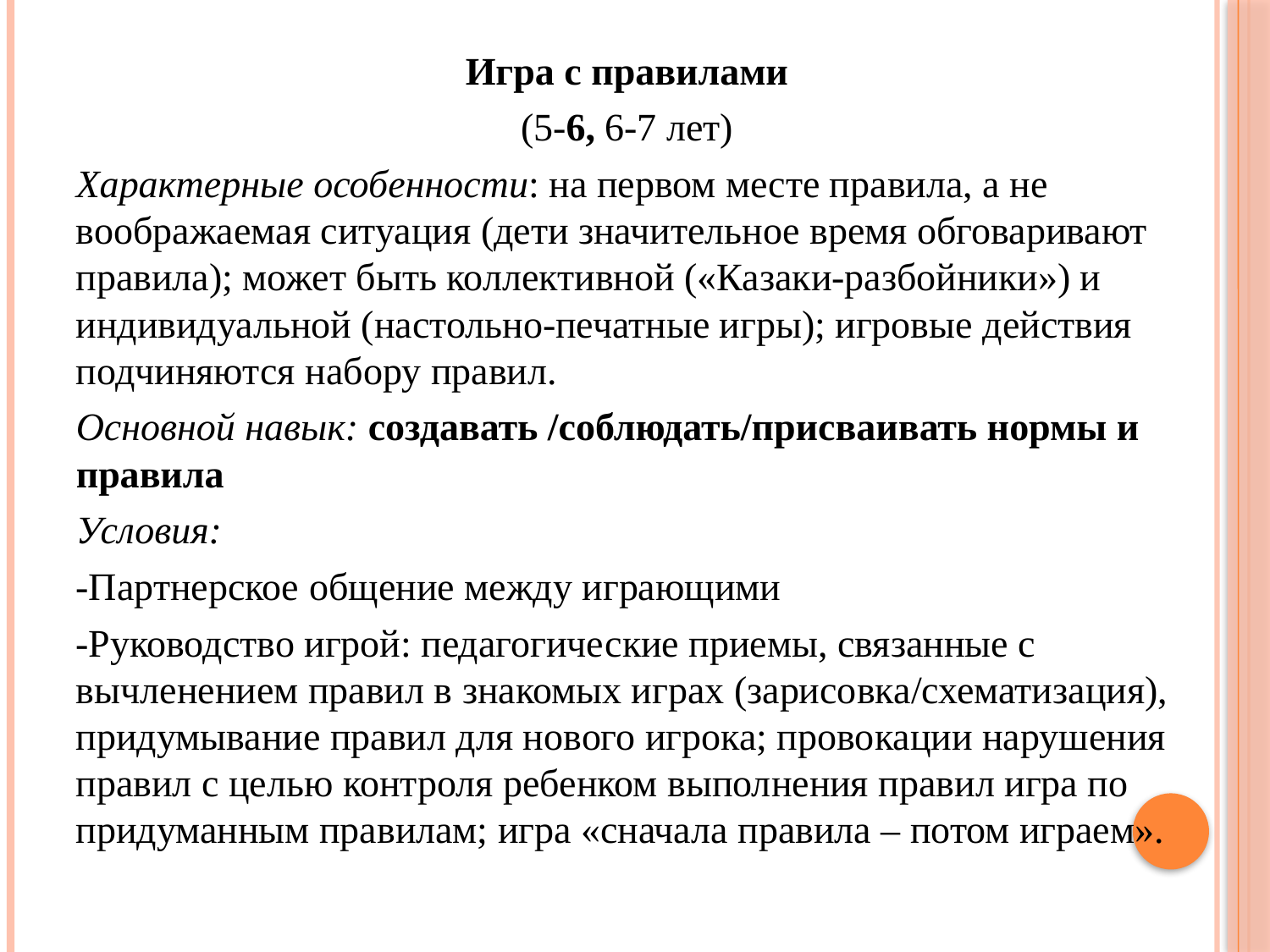

Игра с правилами
(5-6, 6-7 лет)
Характерные особенности: на первом месте правила, а не воображаемая ситуация (дети значительное время обговаривают правила); может быть коллективной («Казаки-разбойники») и индивидуальной (настольно-печатные игры); игровые действия подчиняются набору правил.
Основной навык: создавать /соблюдать/присваивать нормы и правила
Условия:
-Партнерское общение между играющими
-Руководство игрой: педагогические приемы, связанные с вычленением правил в знакомых играх (зарисовка/схематизация), придумывание правил для нового игрока; провокации нарушения правил с целью контроля ребенком выполнения правил игра по придуманным правилам; игра «сначала правила – потом играем».